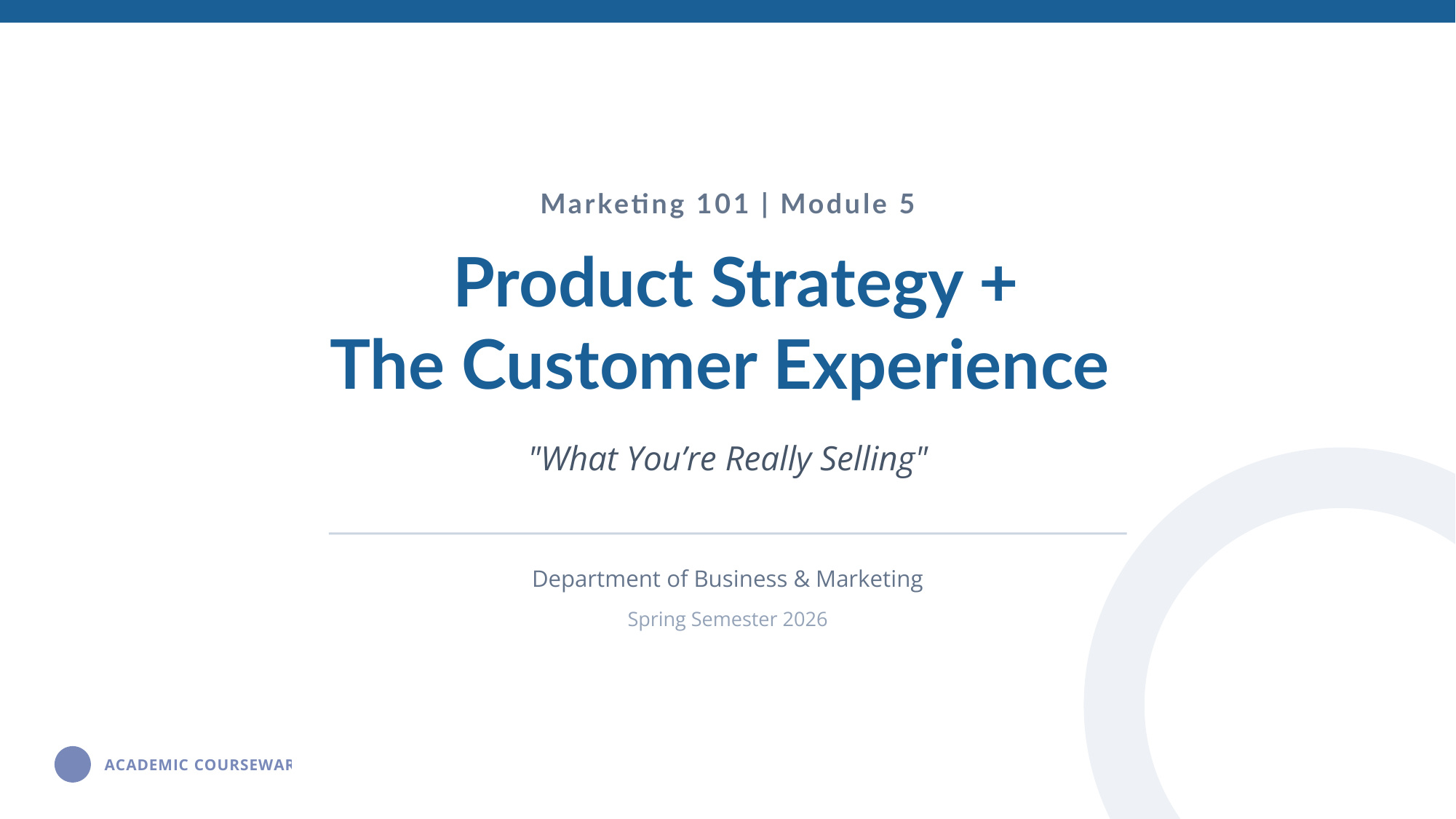

Marketing 101 | Module 5
 Product Strategy +
The Customer Experience
"What You’re Really Selling"

Department of Business & Marketing
Spring Semester 2026

ACADEMIC COURSEWARE